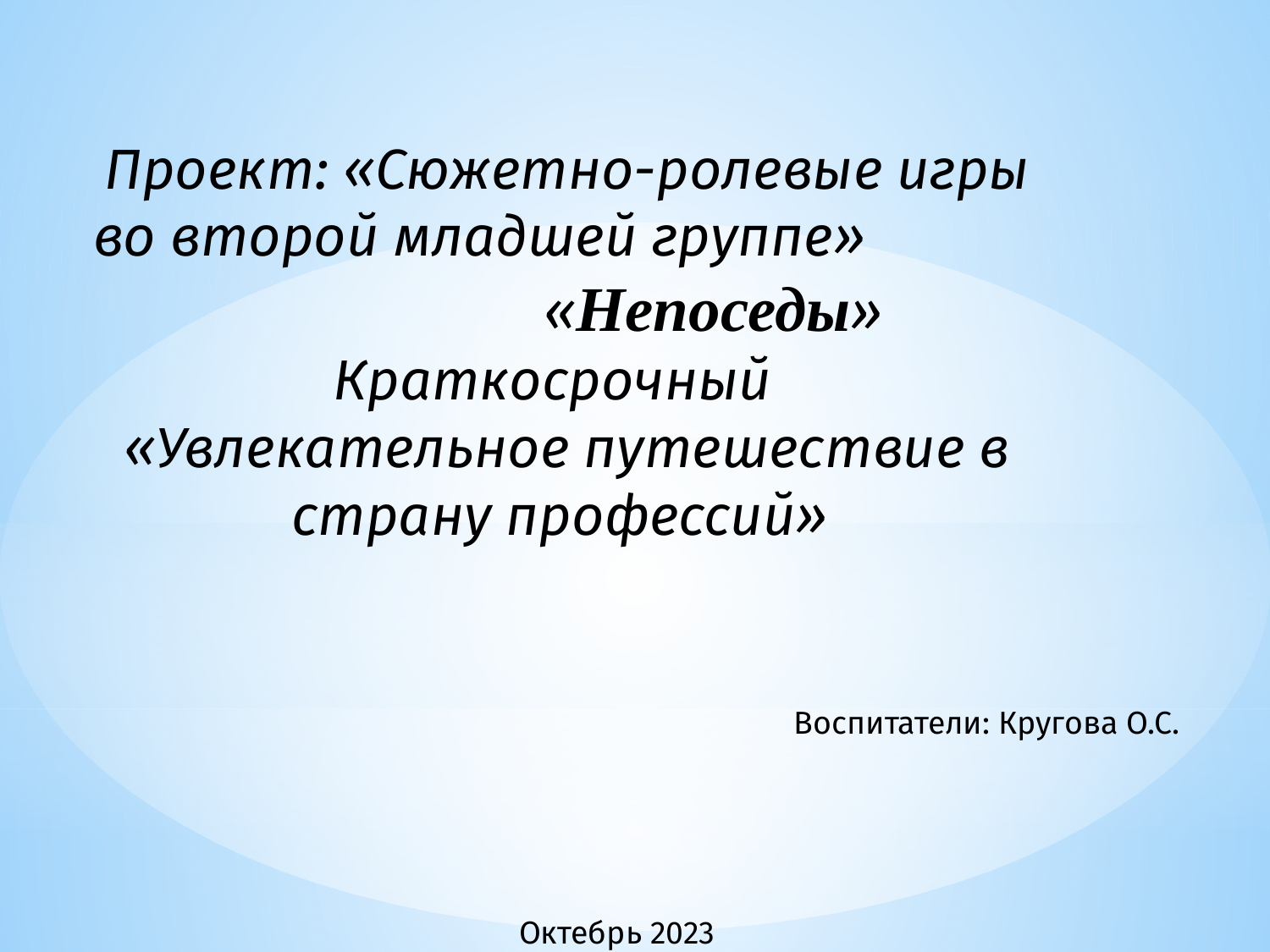

Проект: «Сюжетно-ролевые игры во второй младшей группе»                                 «Непоседы»
Краткосрочный
 «Увлекательное путешествие в страну профессий»

Воспитатели: Кругова О.С.

Октебрь 2023